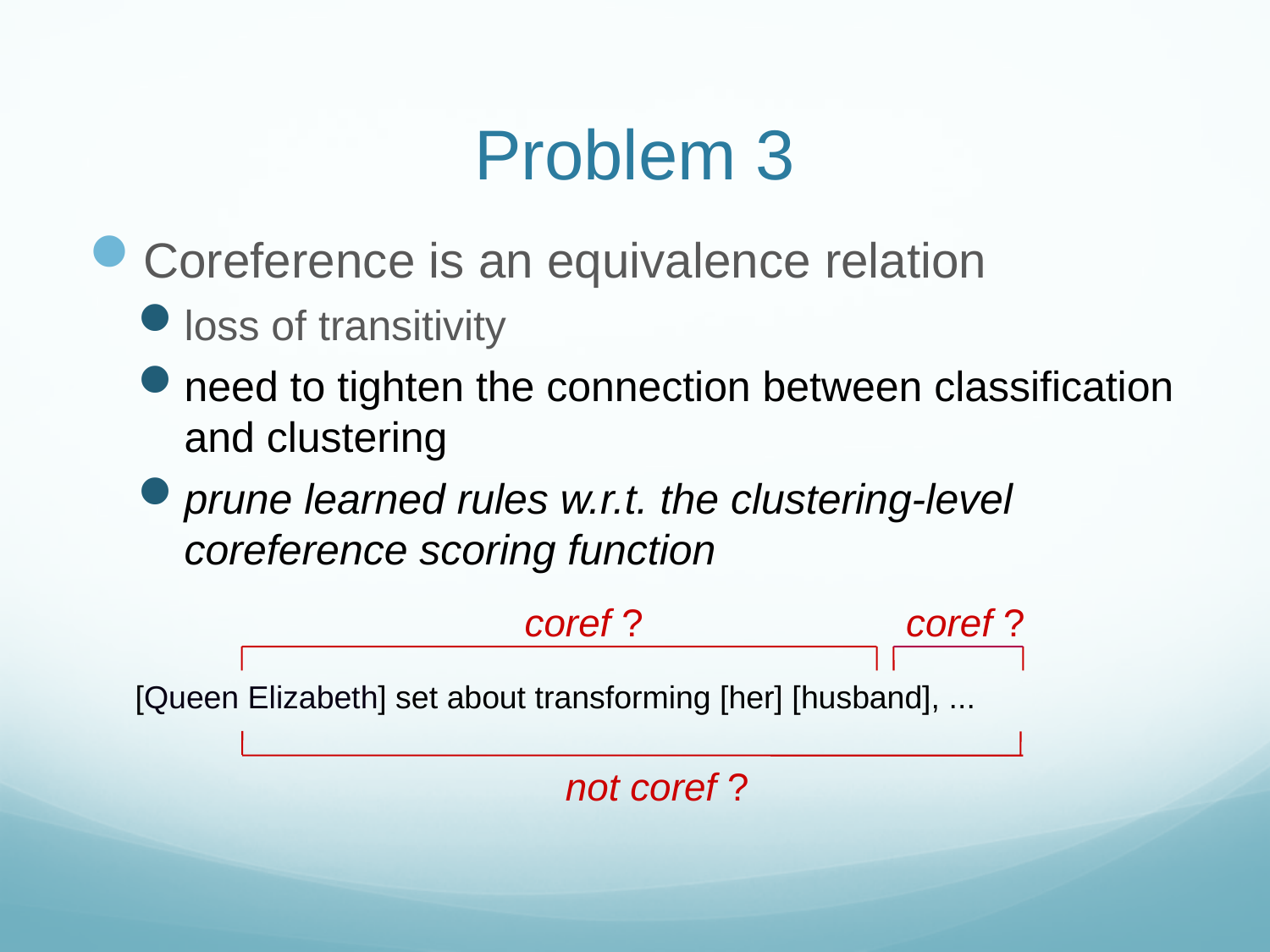

# Problem 3
Coreference is an equivalence relation
loss of transitivity
need to tighten the connection between classification and clustering
prune learned rules w.r.t. the clustering-level coreference scoring function
coref ?
coref ?

[Queen Elizabeth] set about transforming [her] [husband], ...

not coref ?